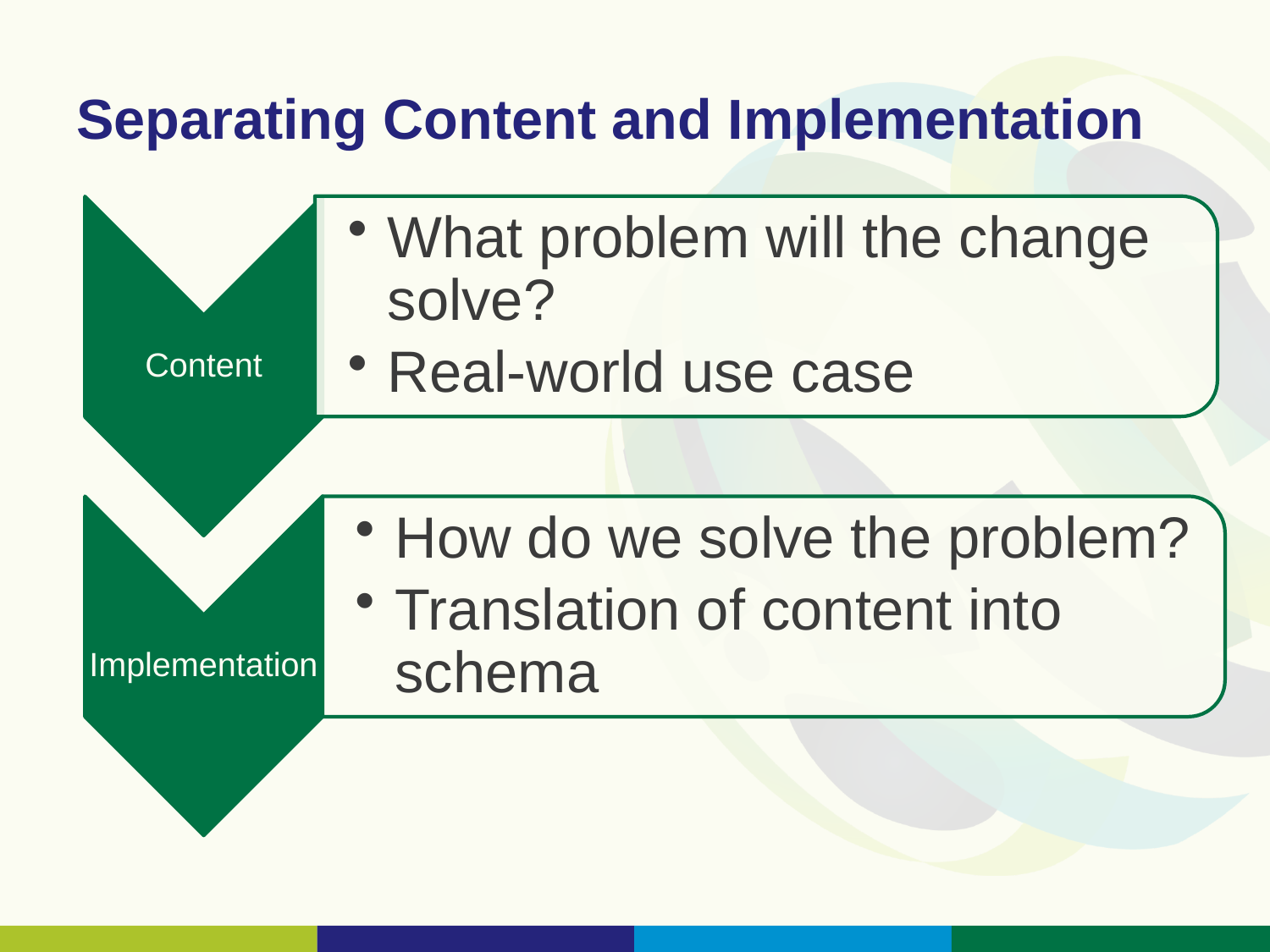

# Separating Content and Implementation
Content
What problem will the change solve?
Real-world use case
Implementation
How do we solve the problem?
Translation of content into schema